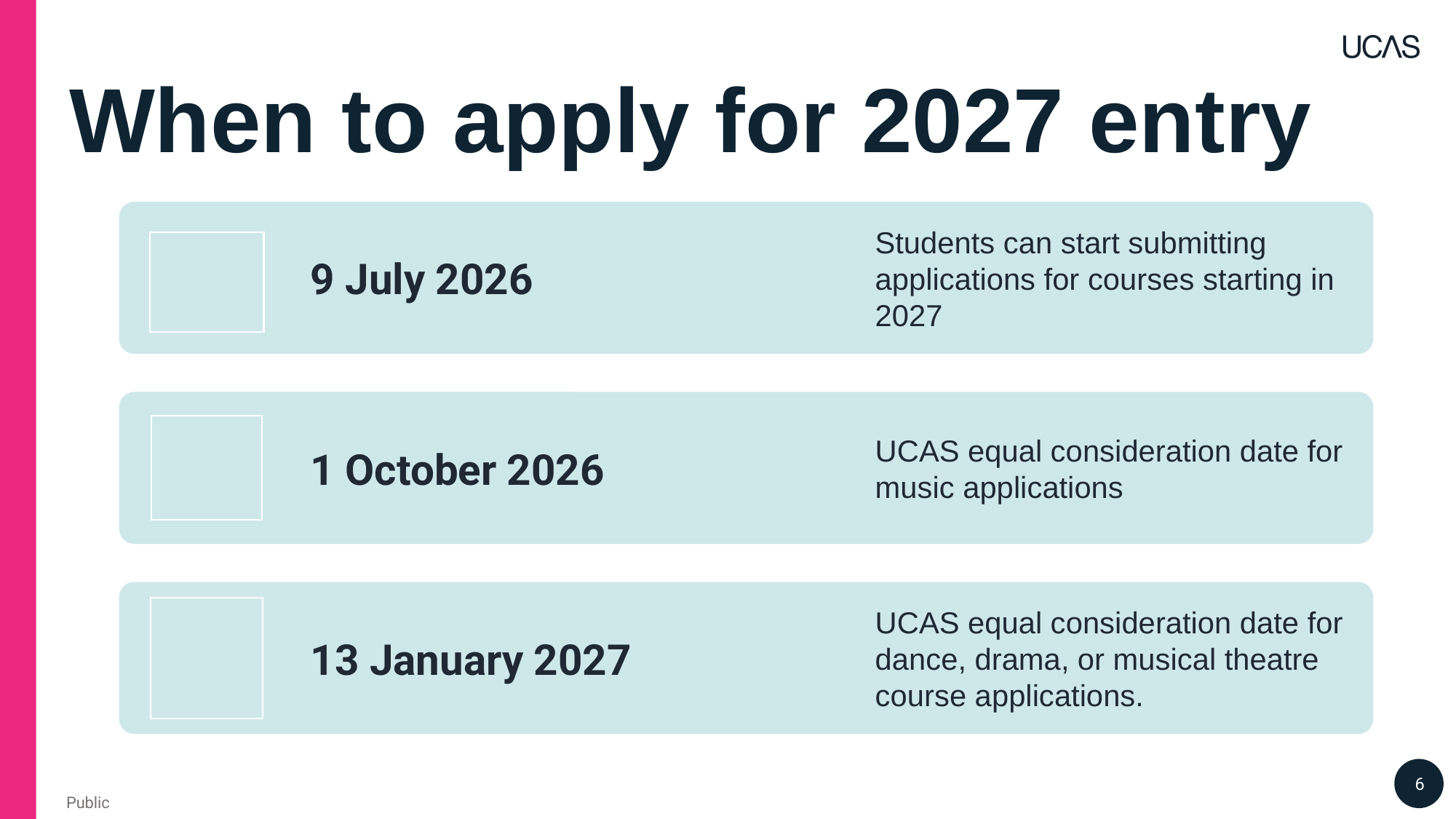

# When to apply for 2027 entry
9 July 2026
Students can start submitting applications for courses starting in 2027
1 October 2026
UCAS equal consideration date for music applications
13 January 2027
UCAS equal consideration date for dance, drama, or musical theatre course applications.
Public